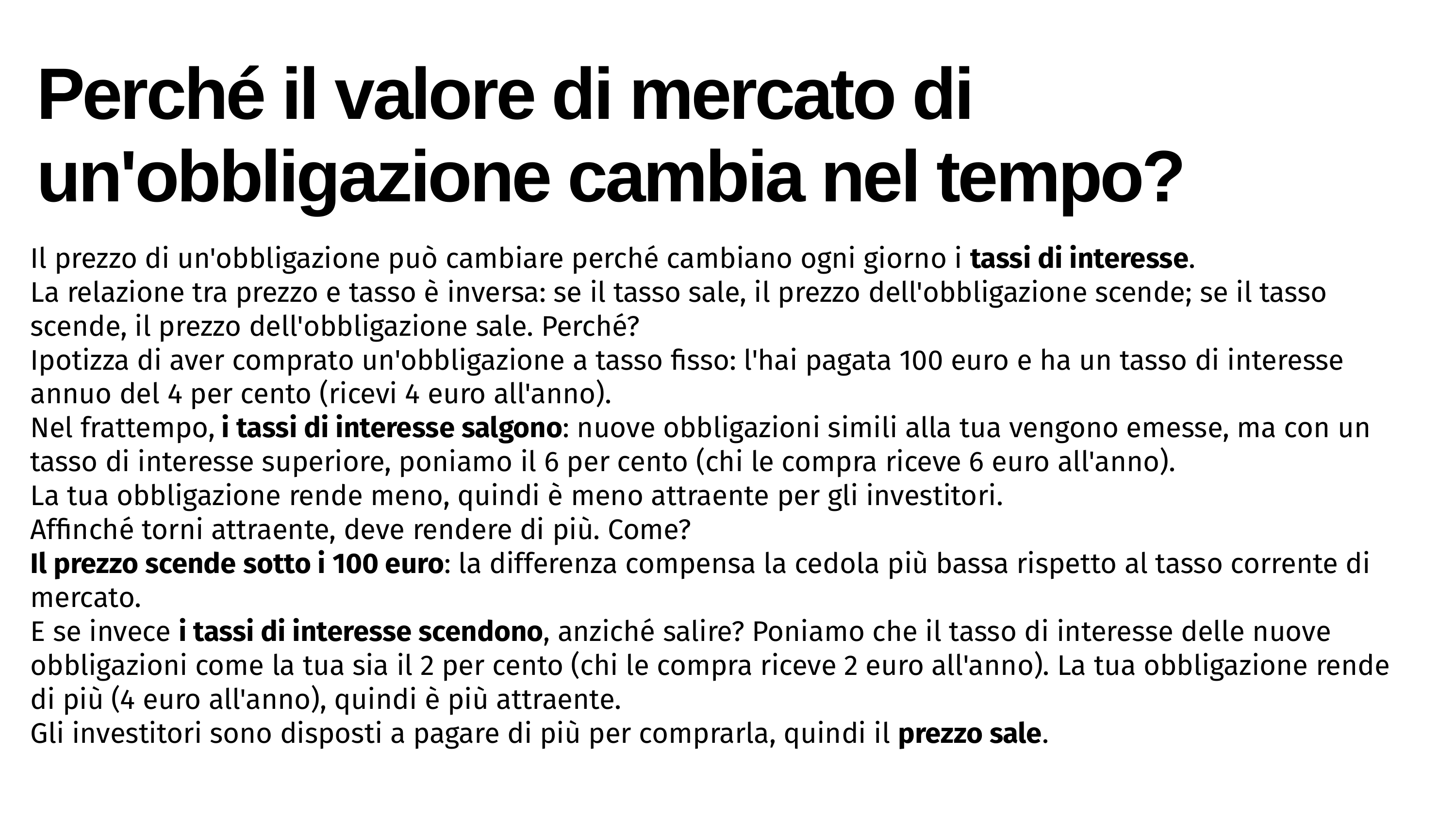

Perché il valore di mercato di un'obbligazione cambia nel tempo?
Il prezzo di un'obbligazione può cambiare perché cambiano ogni giorno i tassi di interesse.
La relazione tra prezzo e tasso è inversa: se il tasso sale, il prezzo dell'obbligazione scende; se il tasso scende, il prezzo dell'obbligazione sale. Perché?
Ipotizza di aver comprato un'obbligazione a tasso fisso: l'hai pagata 100 euro e ha un tasso di interesse annuo del 4 per cento (ricevi 4 euro all'anno).
Nel frattempo, i tassi di interesse salgono: nuove obbligazioni simili alla tua vengono emesse, ma con un tasso di interesse superiore, poniamo il 6 per cento (chi le compra riceve 6 euro all'anno).
La tua obbligazione rende meno, quindi è meno attraente per gli investitori.
Affinché torni attraente, deve rendere di più. Come?
Il prezzo scende sotto i 100 euro: la differenza compensa la cedola più bassa rispetto al tasso corrente di mercato.
E se invece i tassi di interesse scendono, anziché salire? Poniamo che il tasso di interesse delle nuove obbligazioni come la tua sia il 2 per cento (chi le compra riceve 2 euro all'anno). La tua obbligazione rende di più (4 euro all'anno), quindi è più attraente.
Gli investitori sono disposti a pagare di più per comprarla, quindi il prezzo sale.

.